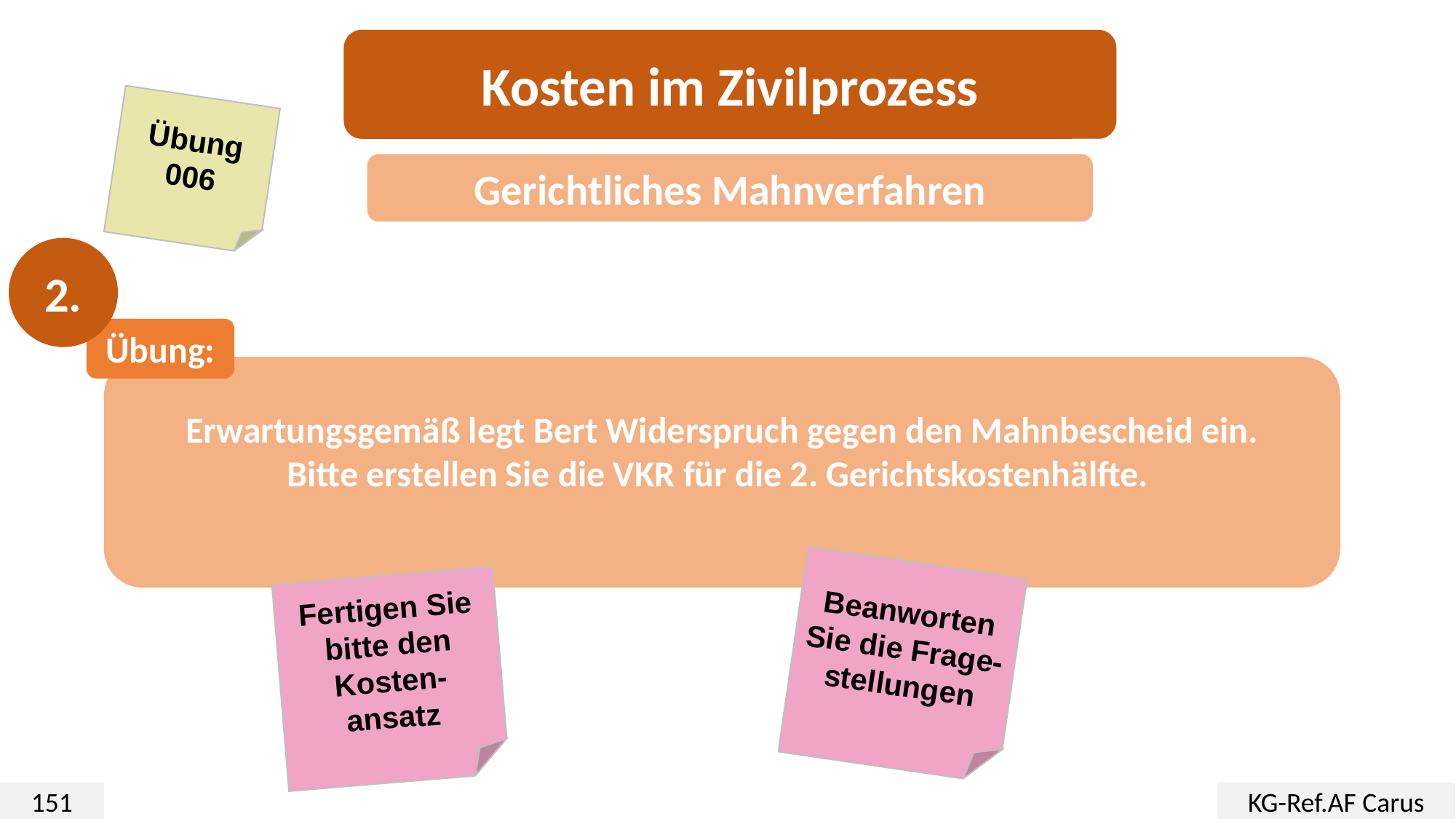

Kosten im Zivilprozess
Übung
006
Gerichtliches Mahnverfahren
2.

Übung:
Erwartungsgemäß legt Bert Widerspruch gegen den Mahnbescheid ein.
Bitte erstellen Sie die VKR für die 2. Gerichtskostenhälfte.

Beanworten Sie die Frage-stellungen
Fertigen Sie bitte den Kosten-
ansatz
151
KG-Ref.AF Carus